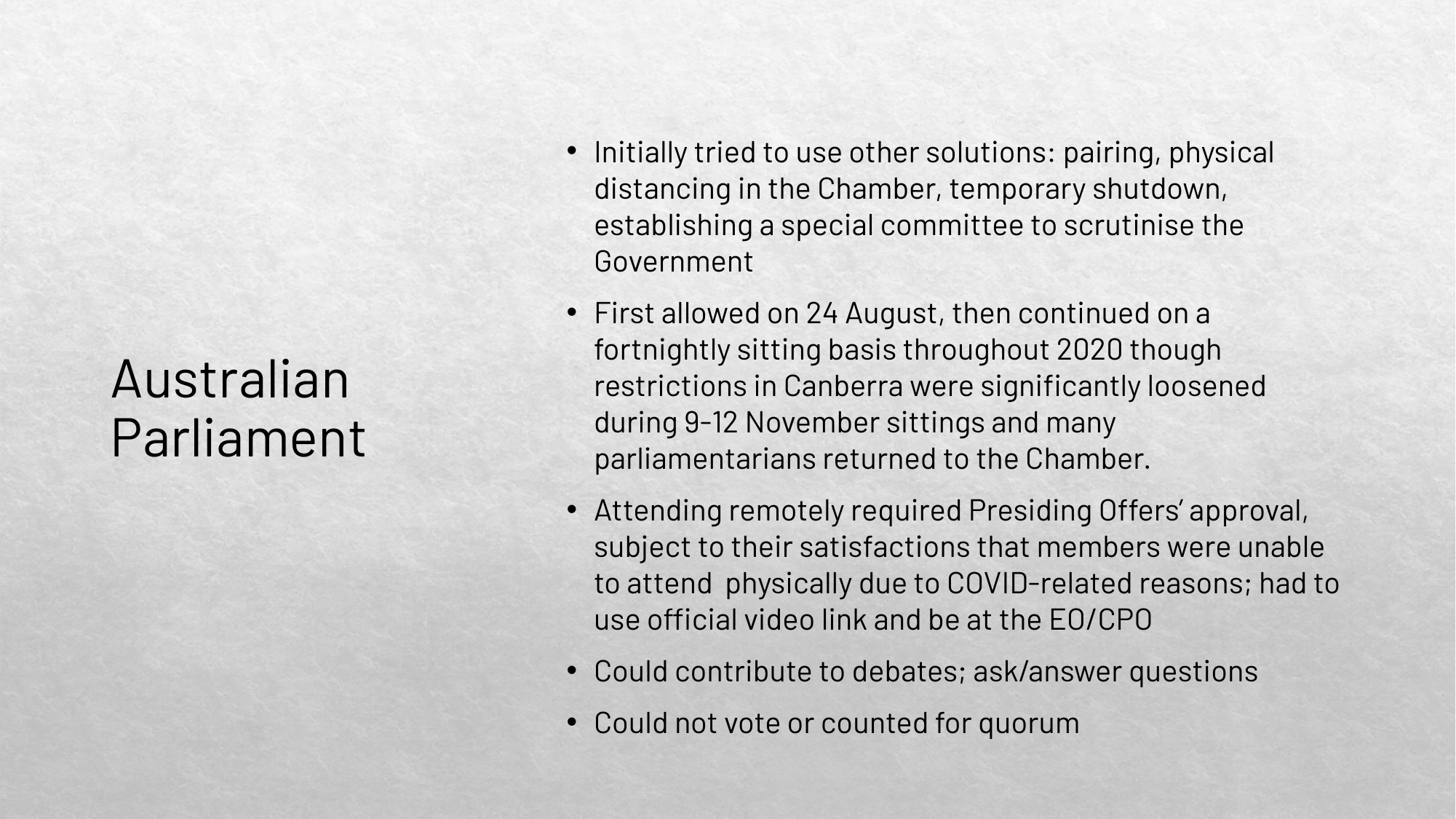

Initially tried to use other solutions: pairing, physical distancing in the Chamber, temporary shutdown, establishing a special committee to scrutinise the Government
First allowed on 24 August, then continued on a fortnightly sitting basis throughout 2020 though restrictions in Canberra were significantly loosened during 9-12 November sittings and many parliamentarians returned to the Chamber.
Attending remotely required Presiding Offers’ approval, subject to their satisfactions that members were unable to attend  physically due to COVID-related reasons; had to use official video link and be at the EO/CPO
Could contribute to debates; ask/answer questions
Could not vote or counted for quorum
# Australian Parliament